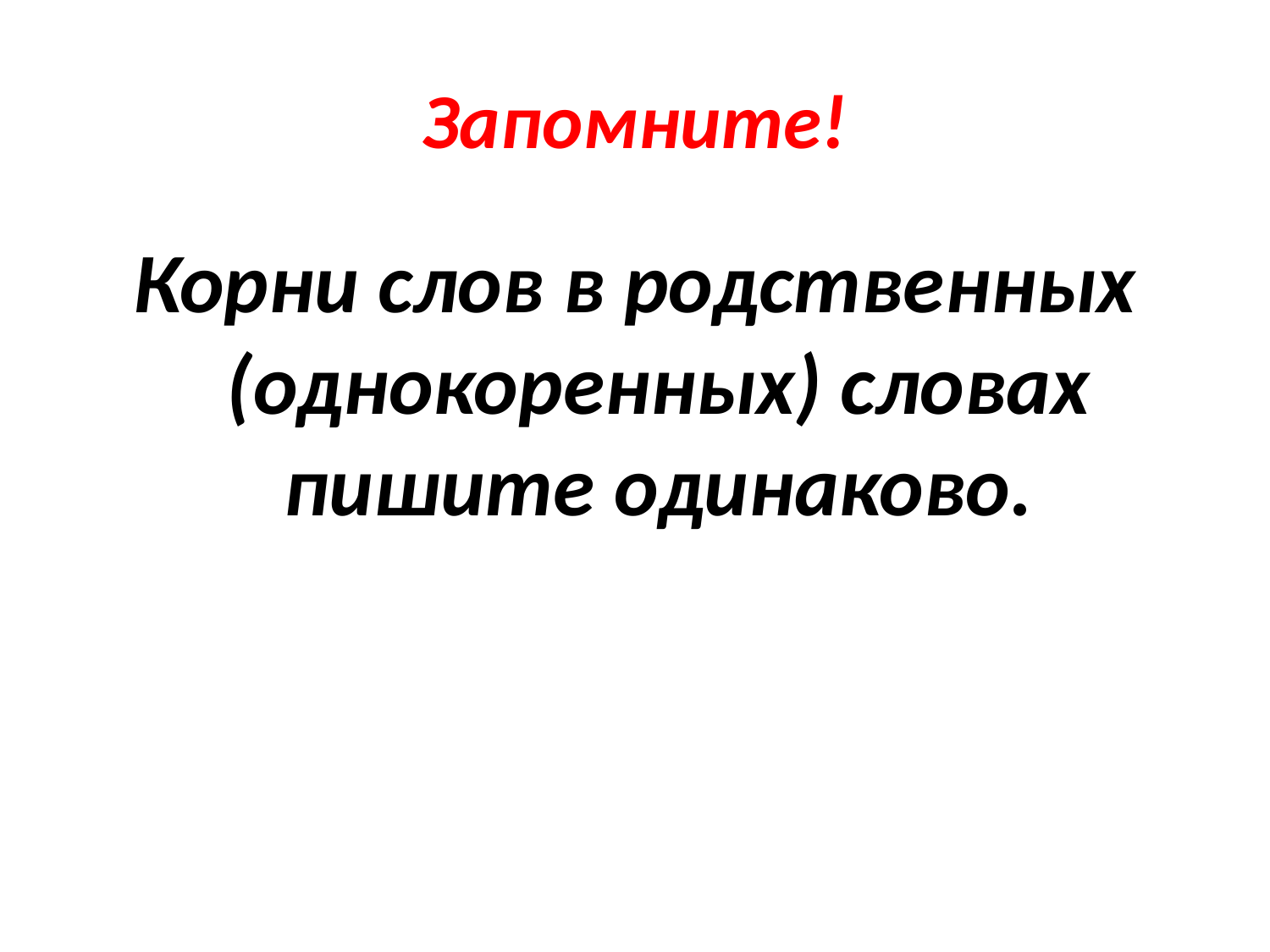

# Запомните!
Корни слов в родственных (однокоренных) словах пишите одинаково.